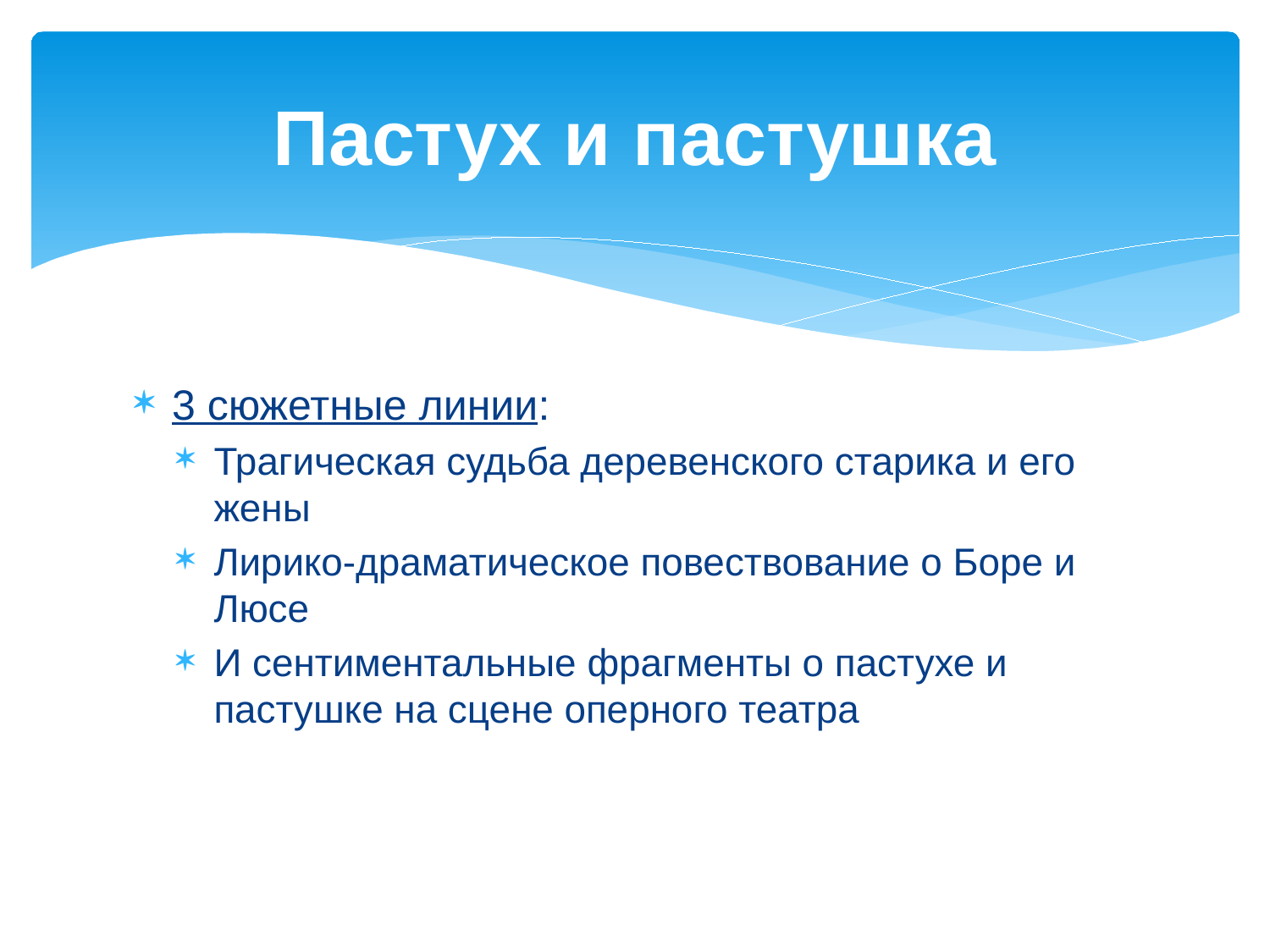

# Пастух и пастушка
3 сюжетные линии:
Трагическая судьба деревенского старика и его жены
Лирико-драматическое повествование о Боре и Люсе
И сентиментальные фрагменты о пастухе и пастушке на сцене оперного театра